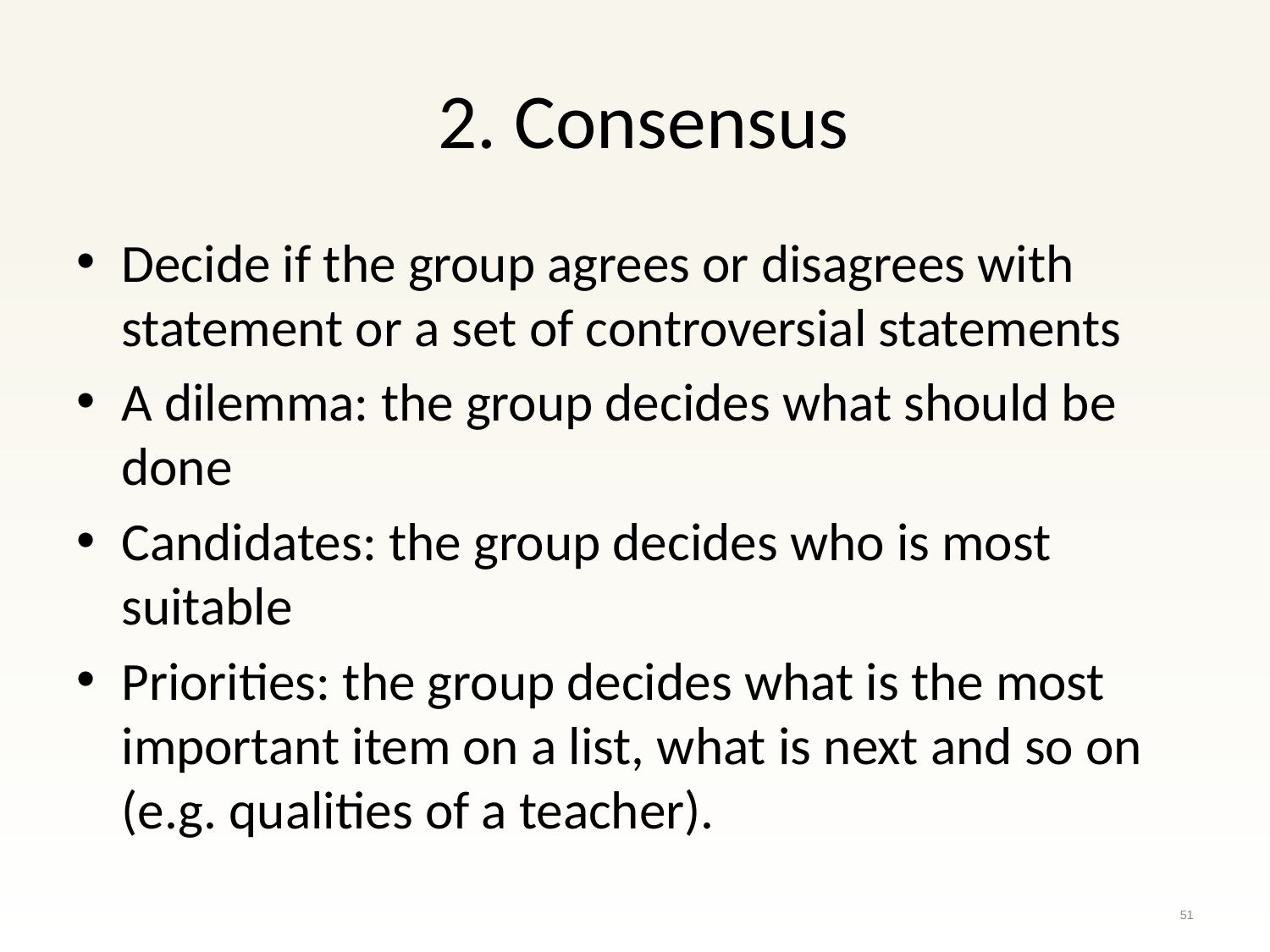

# 2. Consensus
Decide if the group agrees or disagrees with statement or a set of controversial statements
A dilemma: the group decides what should be done
Candidates: the group decides who is most suitable
Priorities: the group decides what is the most important item on a list, what is next and so on (e.g. qualities of a teacher).

51